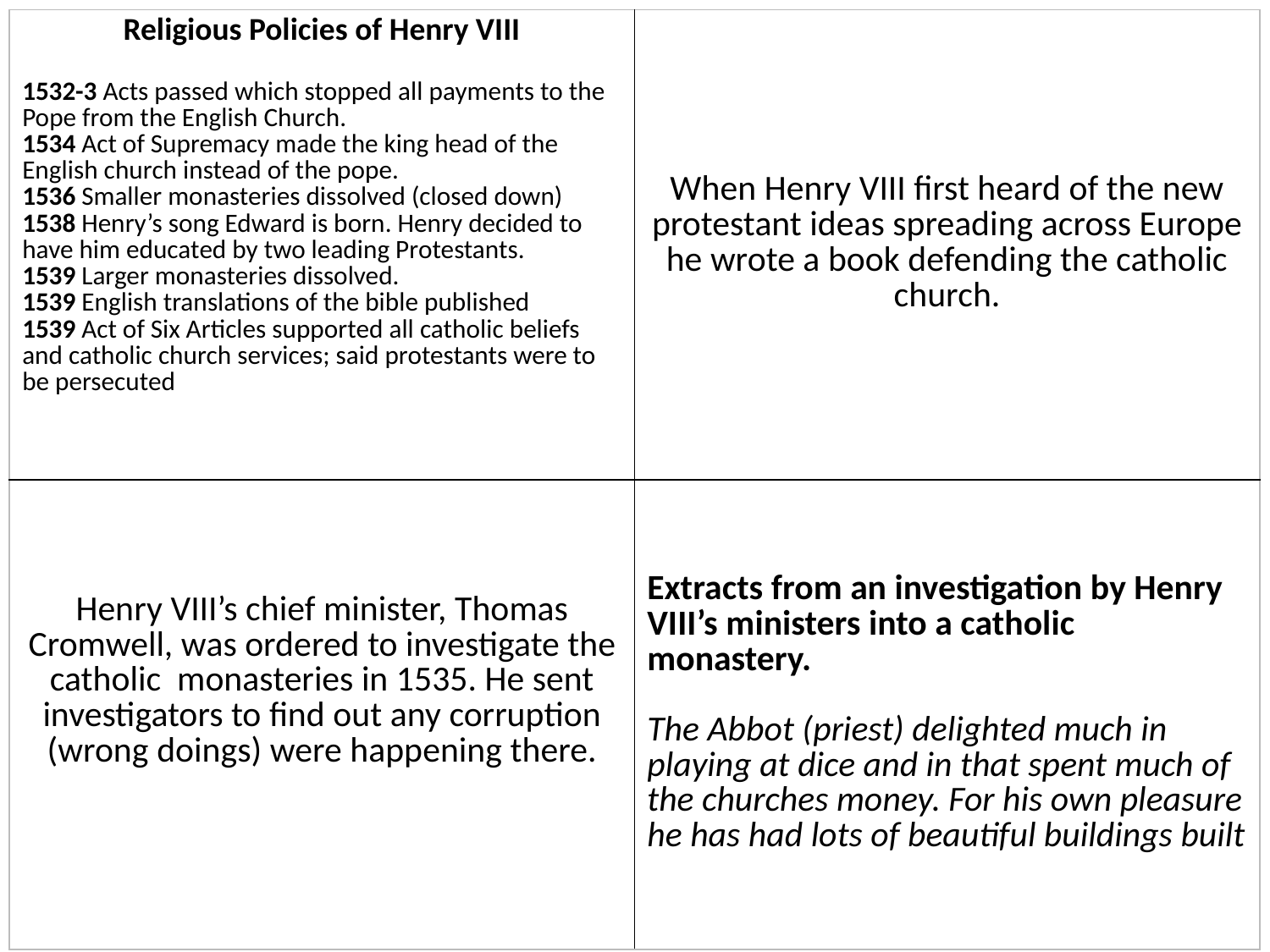

| Religious Policies of Henry VIII 1532-3 Acts passed which stopped all payments to the Pope from the English Church. 1534 Act of Supremacy made the king head of the English church instead of the pope. 1536 Smaller monasteries dissolved (closed down) 1538 Henry’s song Edward is born. Henry decided to have him educated by two leading Protestants. 1539 Larger monasteries dissolved. 1539 English translations of the bible published 1539 Act of Six Articles supported all catholic beliefs and catholic church services; said protestants were to be persecuted | When Henry VIII first heard of the new protestant ideas spreading across Europe he wrote a book defending the catholic church. |
| --- | --- |
| Henry VIII’s chief minister, Thomas Cromwell, was ordered to investigate the catholic monasteries in 1535. He sent investigators to find out any corruption (wrong doings) were happening there. | Extracts from an investigation by Henry VIII’s ministers into a catholic monastery. The Abbot (priest) delighted much in playing at dice and in that spent much of the churches money. For his own pleasure he has had lots of beautiful buildings built |